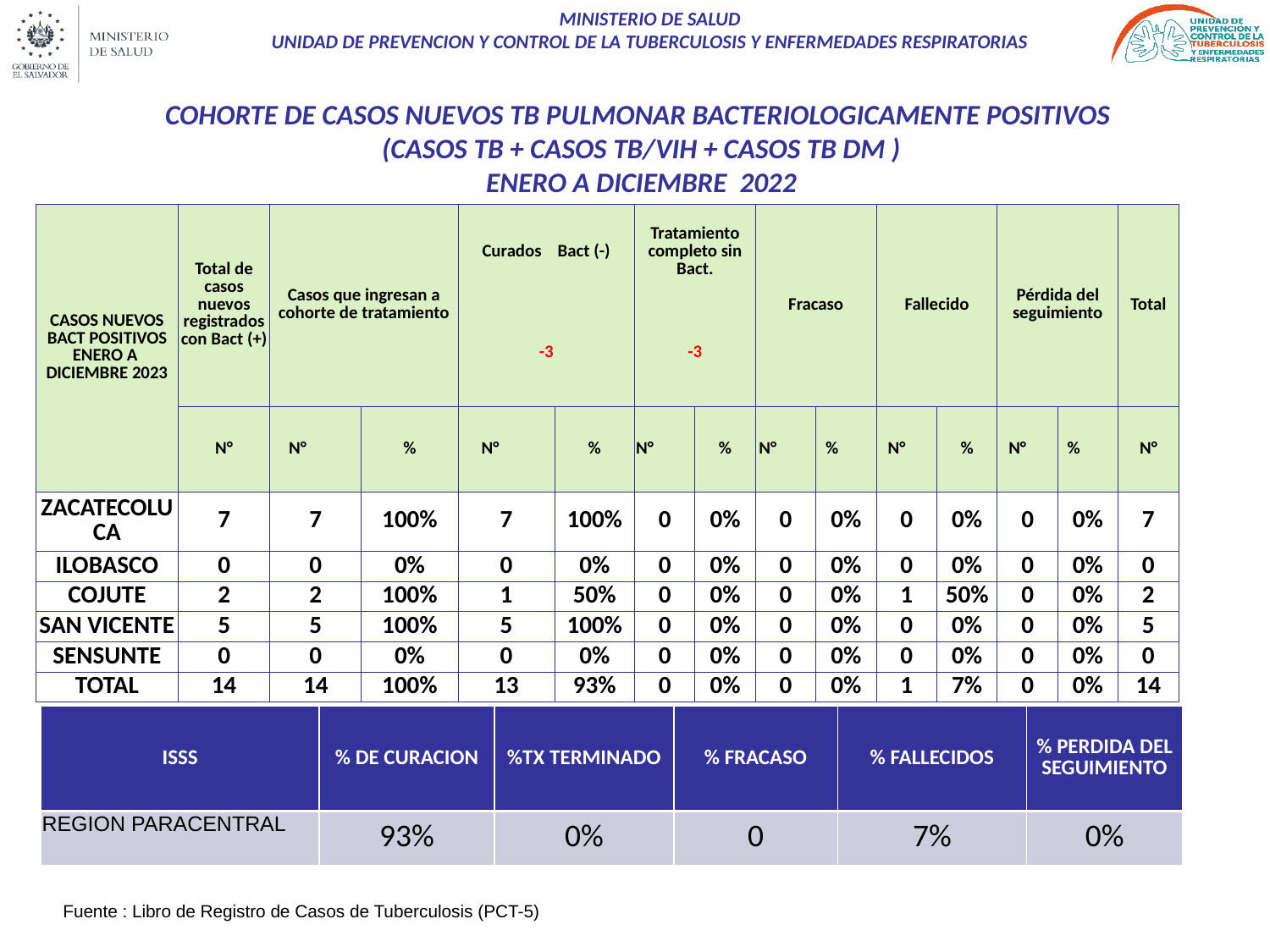

# COHORTE DE CASOS NUEVOS TB PULMONAR BACTERIOLOGICAMENTE POSITIVOS (CASOS TB + CASOS TB/VIH + CASOS TB DM ) ENERO A DICIEMBRE  2022
| CASOS NUEVOS BACT POSITIVOS ENERO A DICIEMBRE 2023 | Total de casos nuevos registrados con Bact (+) | Casos que ingresan a cohorte de tratamiento |  | Curados Bact (-) |  | Tratamiento completo sin Bact. |  | Fracaso |  | Fallecido |  | Pérdida del seguimiento |  | Total |
| --- | --- | --- | --- | --- | --- | --- | --- | --- | --- | --- | --- | --- | --- | --- |
|  |  |  |  | -3 |  | -3 |  |  |  |  |  |  |  |  |
|  | N° | N° | % | N° | % | N° | % | N° | % | N° | % | N° | % | N° |
| ZACATECOLUCA | 7 | 7 | 100% | 7 | 100% | 0 | 0% | 0 | 0% | 0 | 0% | 0 | 0% | 7 |
| ILOBASCO | 0 | 0 | 0% | 0 | 0% | 0 | 0% | 0 | 0% | 0 | 0% | 0 | 0% | 0 |
| COJUTE | 2 | 2 | 100% | 1 | 50% | 0 | 0% | 0 | 0% | 1 | 50% | 0 | 0% | 2 |
| SAN VICENTE | 5 | 5 | 100% | 5 | 100% | 0 | 0% | 0 | 0% | 0 | 0% | 0 | 0% | 5 |
| SENSUNTE | 0 | 0 | 0% | 0 | 0% | 0 | 0% | 0 | 0% | 0 | 0% | 0 | 0% | 0 |
| TOTAL | 14 | 14 | 100% | 13 | 93% | 0 | 0% | 0 | 0% | 1 | 7% | 0 | 0% | 14 |
*No evaluado: según OMS, es el caso que no se cuenta con ningún resultado del tratamiento: excluidos por cambios de Dx, prolongación de
   tratamiento.
| ISSS | % DE CURACION | %TX TERMINADO | % FRACASO | % FALLECIDOS | % PERDIDA DEL SEGUIMIENTO |
| --- | --- | --- | --- | --- | --- |
| REGION PARACENTRAL | 93% | 0% | 0 | 7% | 0% |
Fuente : Libro de Registro de Casos de Tuberculosis (PCT-5)